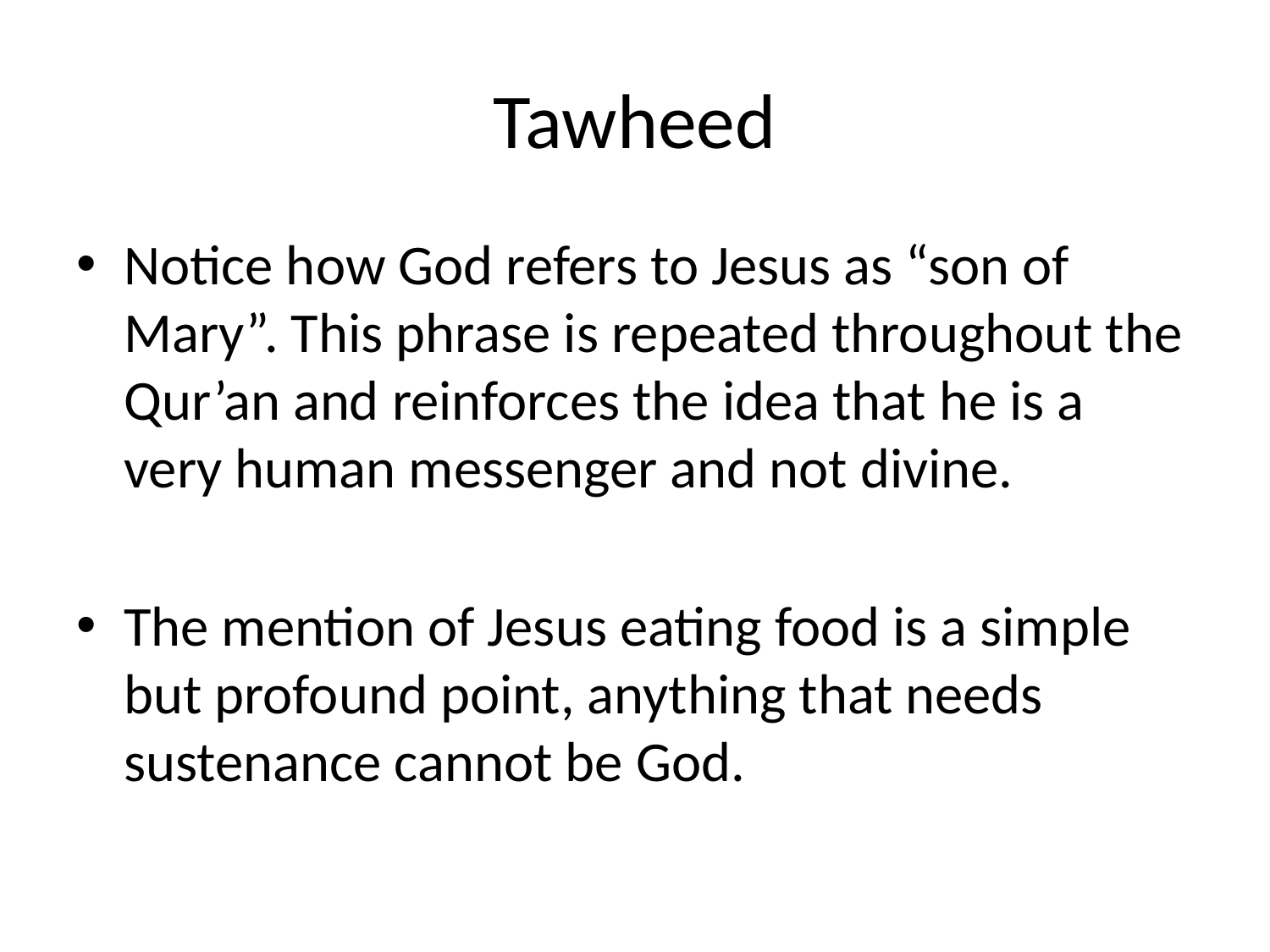

# Tawheed
Notice how God refers to Jesus as “son of Mary”. This phrase is repeated throughout the Qur’an and reinforces the idea that he is a very human messenger and not divine.

The mention of Jesus eating food is a simple but profound point, anything that needs sustenance cannot be God.